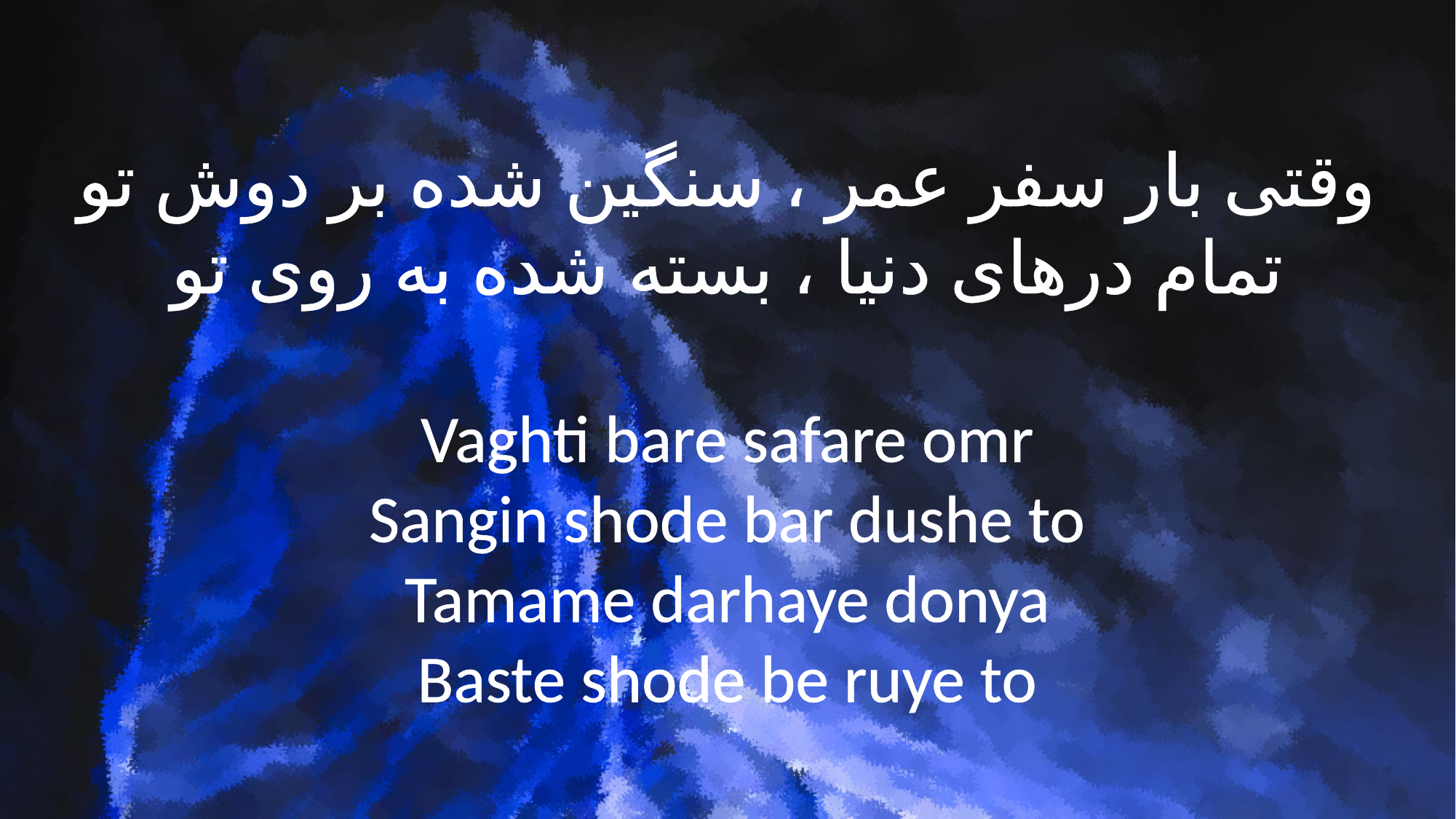

وقتی بار سفر عمر ، سنگین شده بر دوش تو
تمام درهای دنیا ، بسته شده به روی تو

Vaghti bare safare omr
Sangin shode bar dushe to
Tamame darhaye donya
Baste shode be ruye to